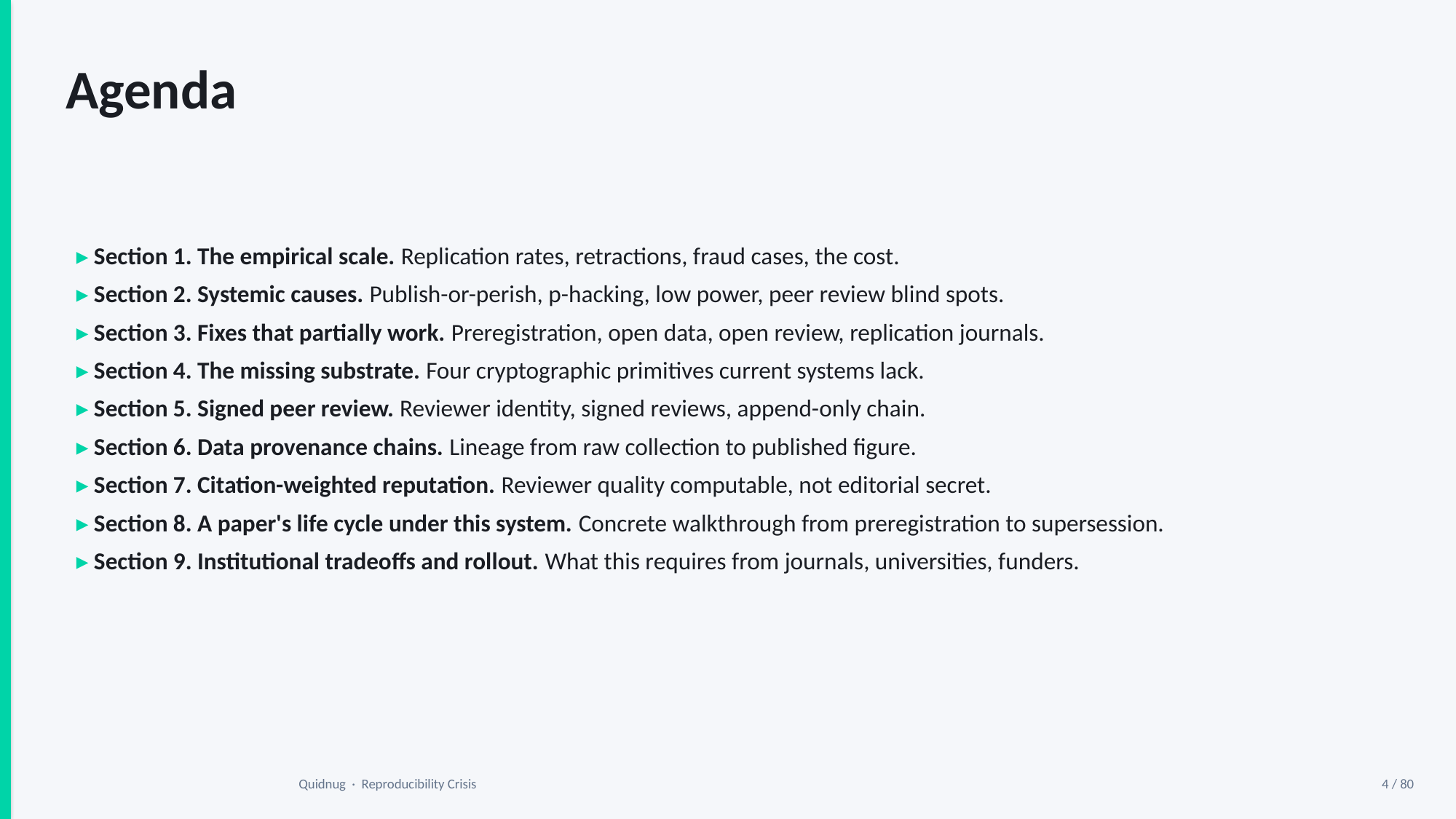

Agenda
▸ Section 1. The empirical scale. Replication rates, retractions, fraud cases, the cost.
▸ Section 2. Systemic causes. Publish-or-perish, p-hacking, low power, peer review blind spots.
▸ Section 3. Fixes that partially work. Preregistration, open data, open review, replication journals.
▸ Section 4. The missing substrate. Four cryptographic primitives current systems lack.
▸ Section 5. Signed peer review. Reviewer identity, signed reviews, append-only chain.
▸ Section 6. Data provenance chains. Lineage from raw collection to published figure.
▸ Section 7. Citation-weighted reputation. Reviewer quality computable, not editorial secret.
▸ Section 8. A paper's life cycle under this system. Concrete walkthrough from preregistration to supersession.
▸ Section 9. Institutional tradeoffs and rollout. What this requires from journals, universities, funders.
Quidnug  ·  Reproducibility Crisis
4 / 80